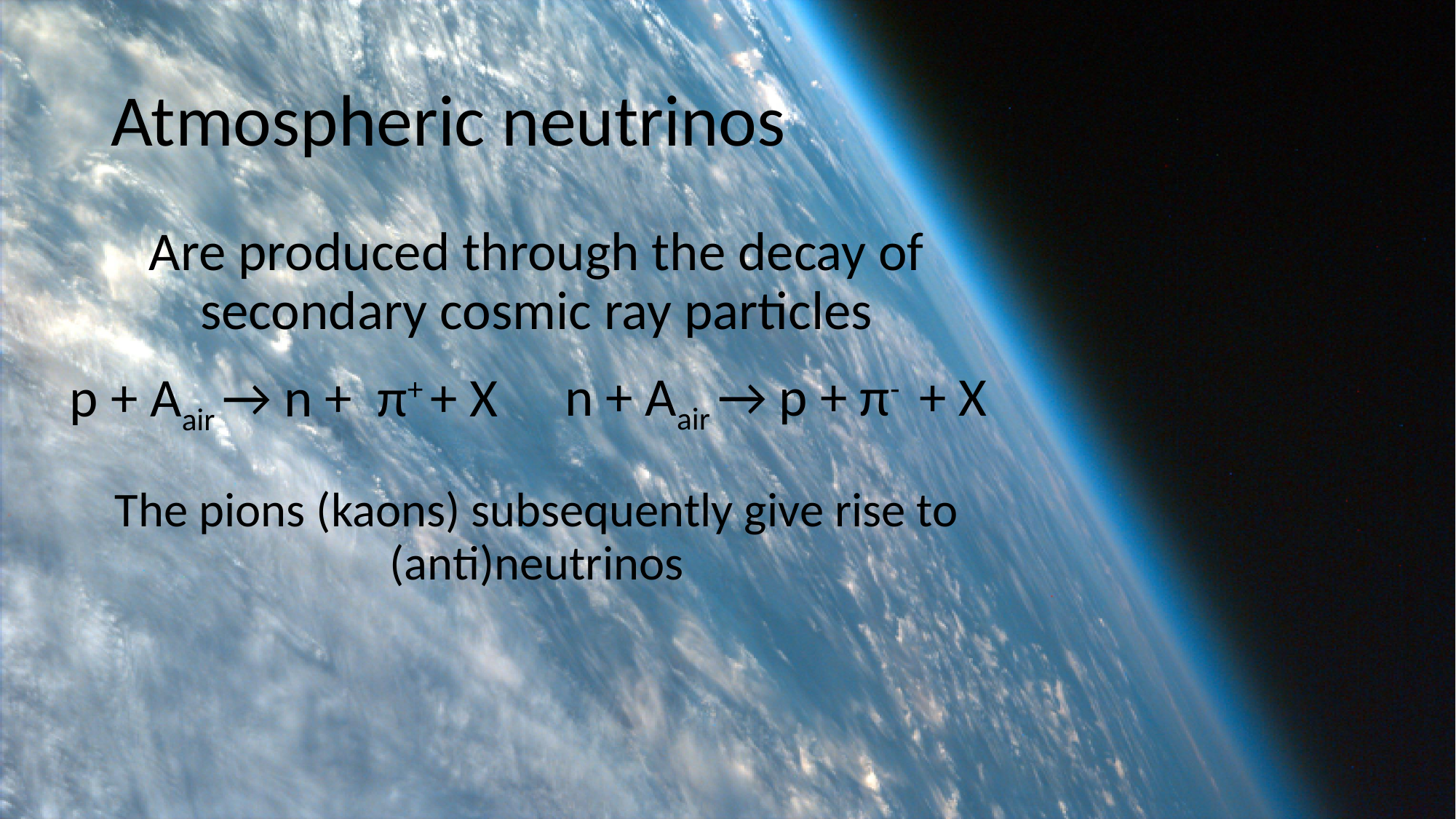

# Atmospheric neutrinos
Are produced through the decay of secondary cosmic ray particles

The pions (kaons) subsequently give rise to (anti)neutrinos
n + Aair → p + π-  + X
p + Aair → n +  π+ + X